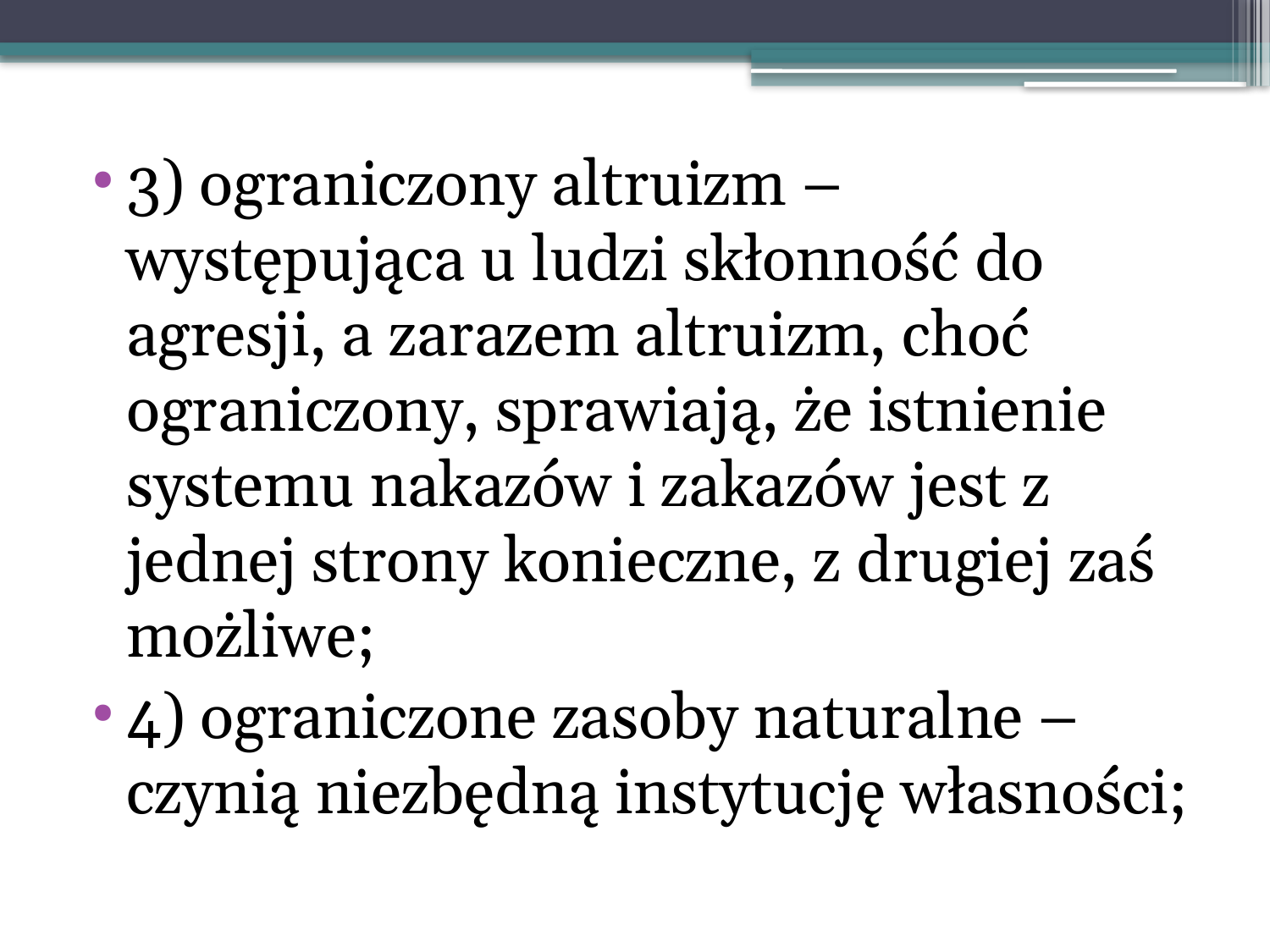

3) ograniczony altruizm – występująca u ludzi skłonność do agresji, a zarazem altruizm, choć ograniczony, sprawiają, że istnienie systemu nakazów i zakazów jest z jednej strony konieczne, z drugiej zaś możliwe;
4) ograniczone zasoby naturalne – czynią niezbędną instytucję własności;